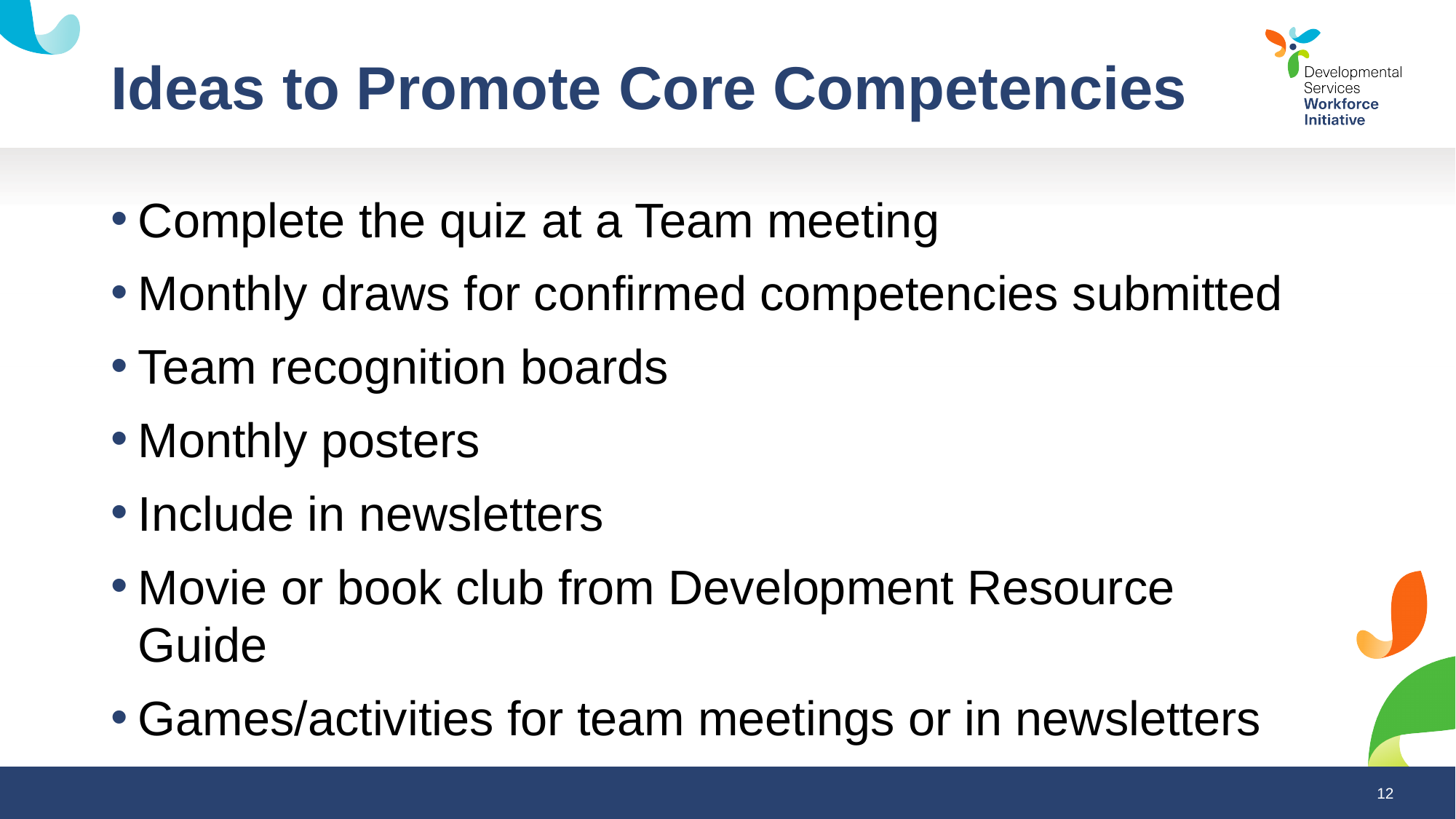

# Ideas to Promote Core Competencies
Complete the quiz at a Team meeting
Monthly draws for confirmed competencies submitted
Team recognition boards
Monthly posters
Include in newsletters
Movie or book club from Development Resource Guide
Games/activities for team meetings or in newsletters